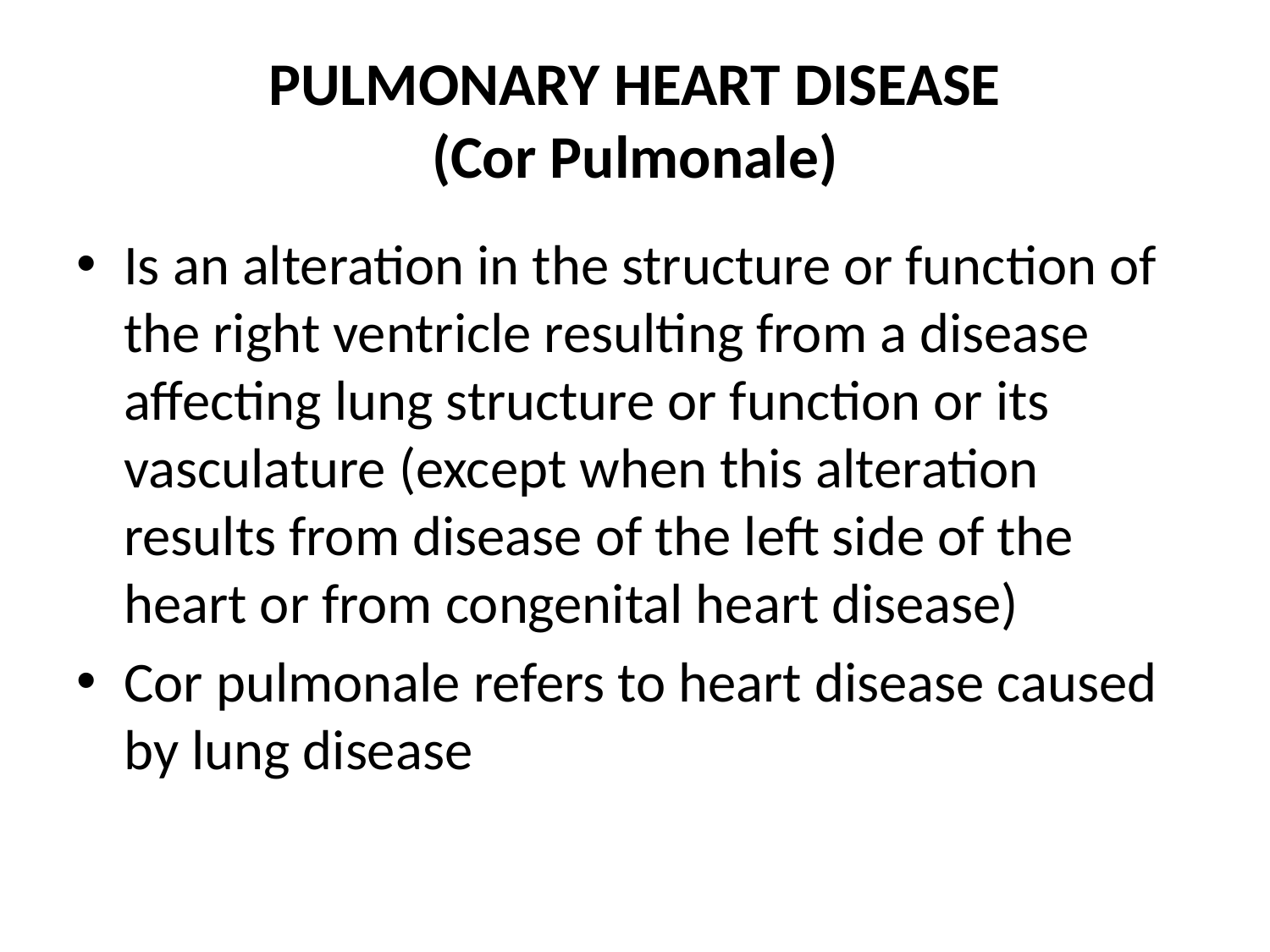

# PULMONARY HEART DISEASE (Cor Pulmonale)
Is an alteration in the structure or function of the right ventricle resulting from a disease affecting lung structure or function or its vasculature (except when this alteration results from disease of the left side of the heart or from congenital heart disease)
Cor pulmonale refers to heart disease caused by lung disease